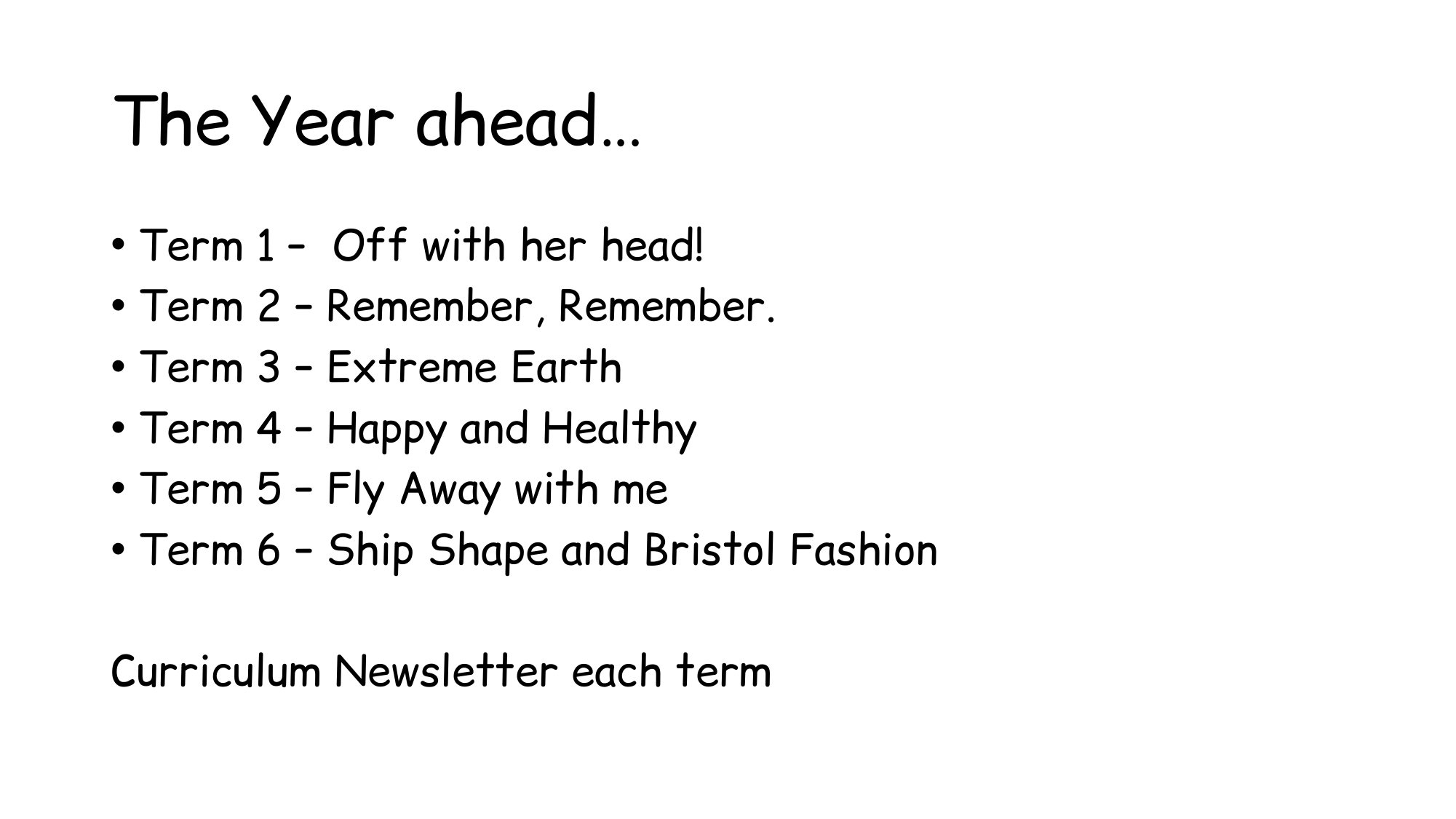

# The Year ahead…
Term 1 –  Off with her head!
Term 2 – Remember, Remember.
Term 3 – Extreme Earth
Term 4 – Happy and Healthy
Term 5 – Fly Away with me
Term 6 – Ship Shape and Bristol Fashion

Curriculum Newsletter each term